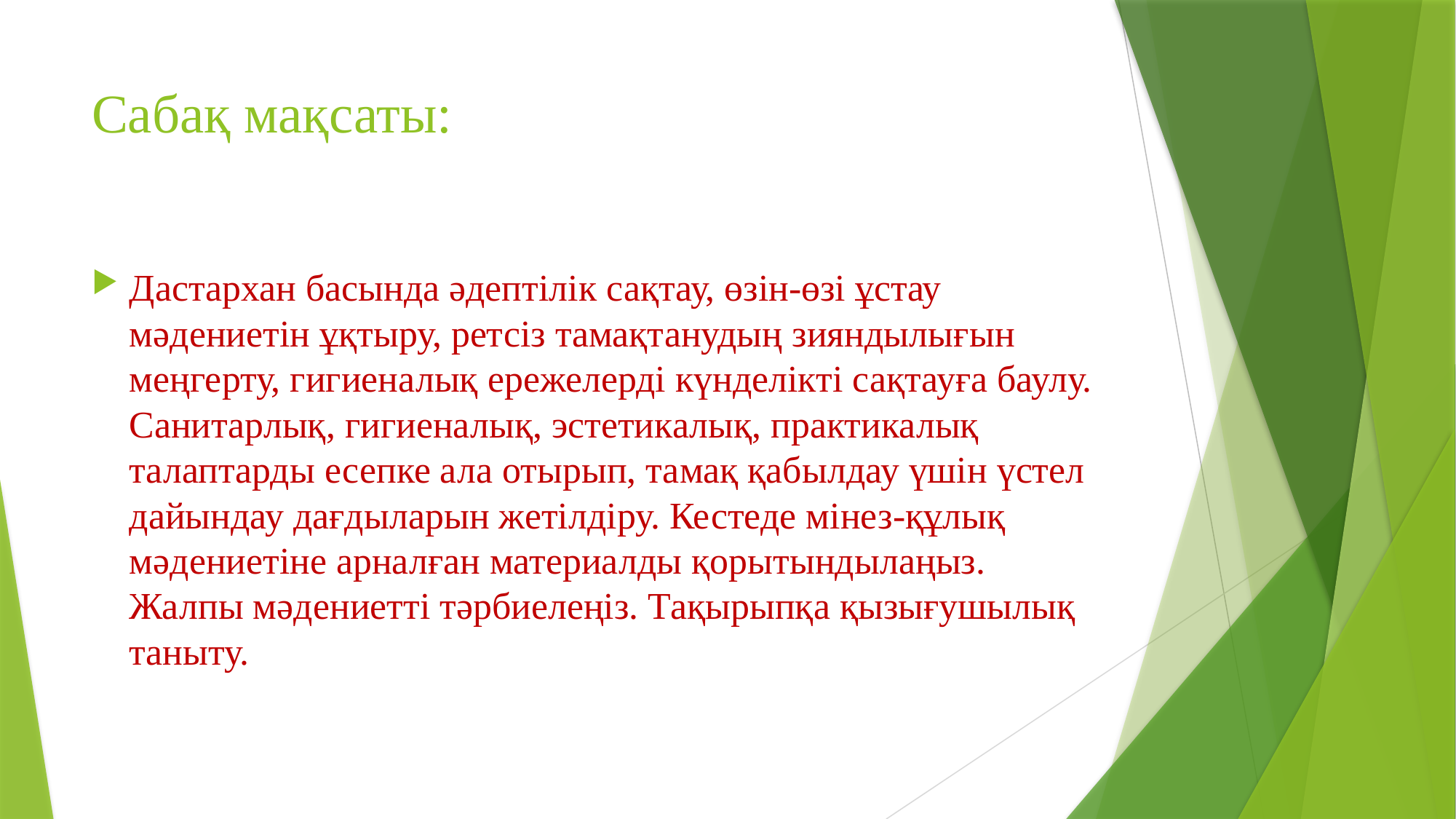

# Сабақ мақсаты:
Дастархан басында әдептілік сақтау, өзін-өзі ұстау мәдениетін ұқтыру, ретсіз тамақтанудың зияндылығын меңгерту, гигиеналық ережелерді күнделікті сақтауға баулу.
Санитарлық, гигиеналық, эстетикалық, практикалық талаптарды есепке ала отырып, тамақ қабылдау үшін үстел дайындау дағдыларын жетілдіру. Кестеде мінез-құлық мәдениетіне арналған материалды қорытындылаңыз. Жалпы мәдениетті тәрбиелеңіз. Тақырыпқа қызығушылық таныту.